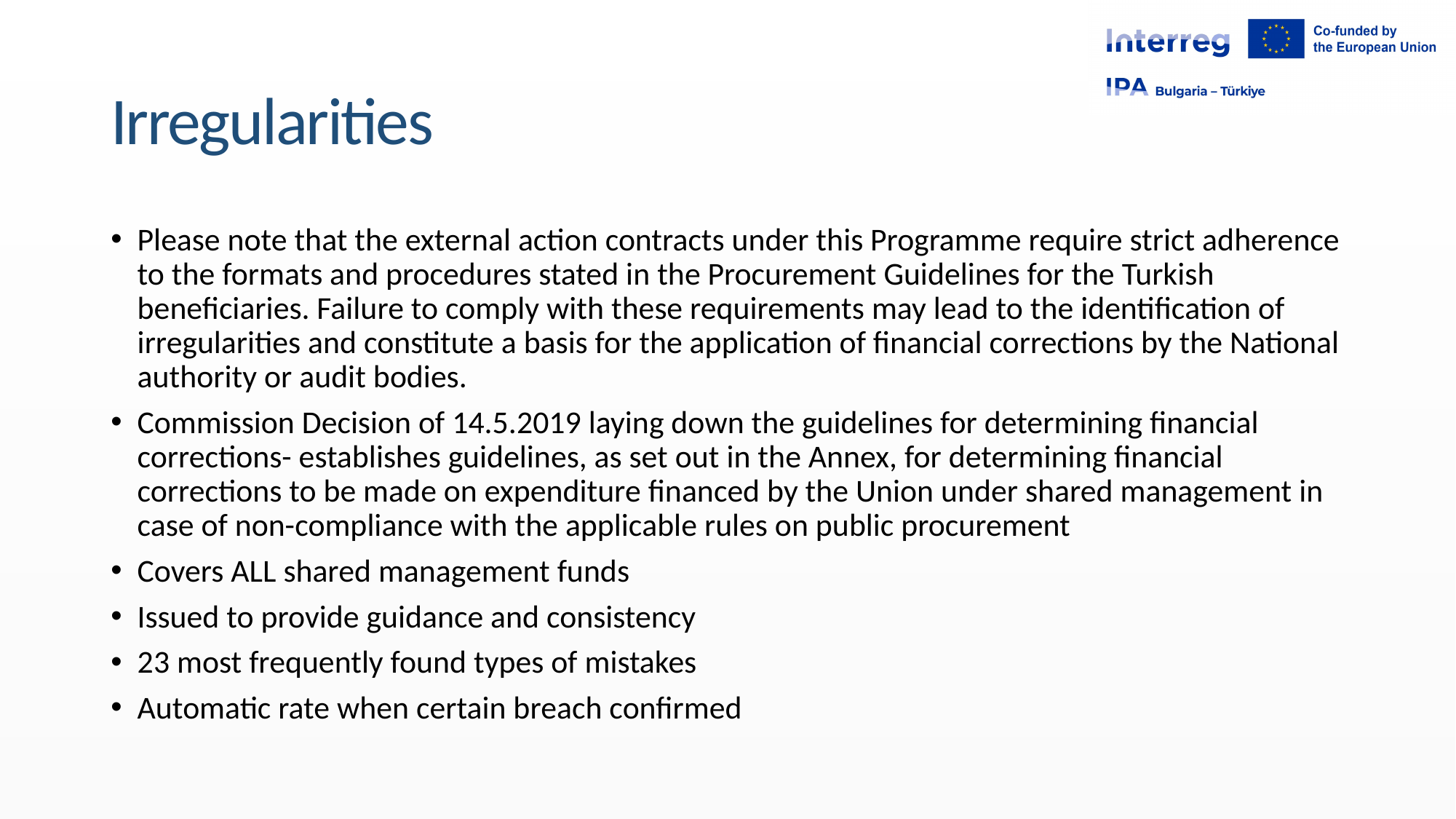

# Irregularities
Please note that the external action contracts under this Programme require strict adherence to the formats and procedures stated in the Procurement Guidelines for the Turkish beneficiaries. Failure to comply with these requirements may lead to the identification of irregularities and constitute a basis for the application of financial corrections by the National authority or audit bodies.
Commission Decision of 14.5.2019 laying down the guidelines for determining financial corrections- establishes guidelines, as set out in the Annex, for determining financial corrections to be made on expenditure financed by the Union under shared management in case of non-compliance with the applicable rules on public procurement
Covers ALL shared management funds
Issued to provide guidance and consistency
23 most frequently found types of mistakes
Automatic rate when certain breach confirmed